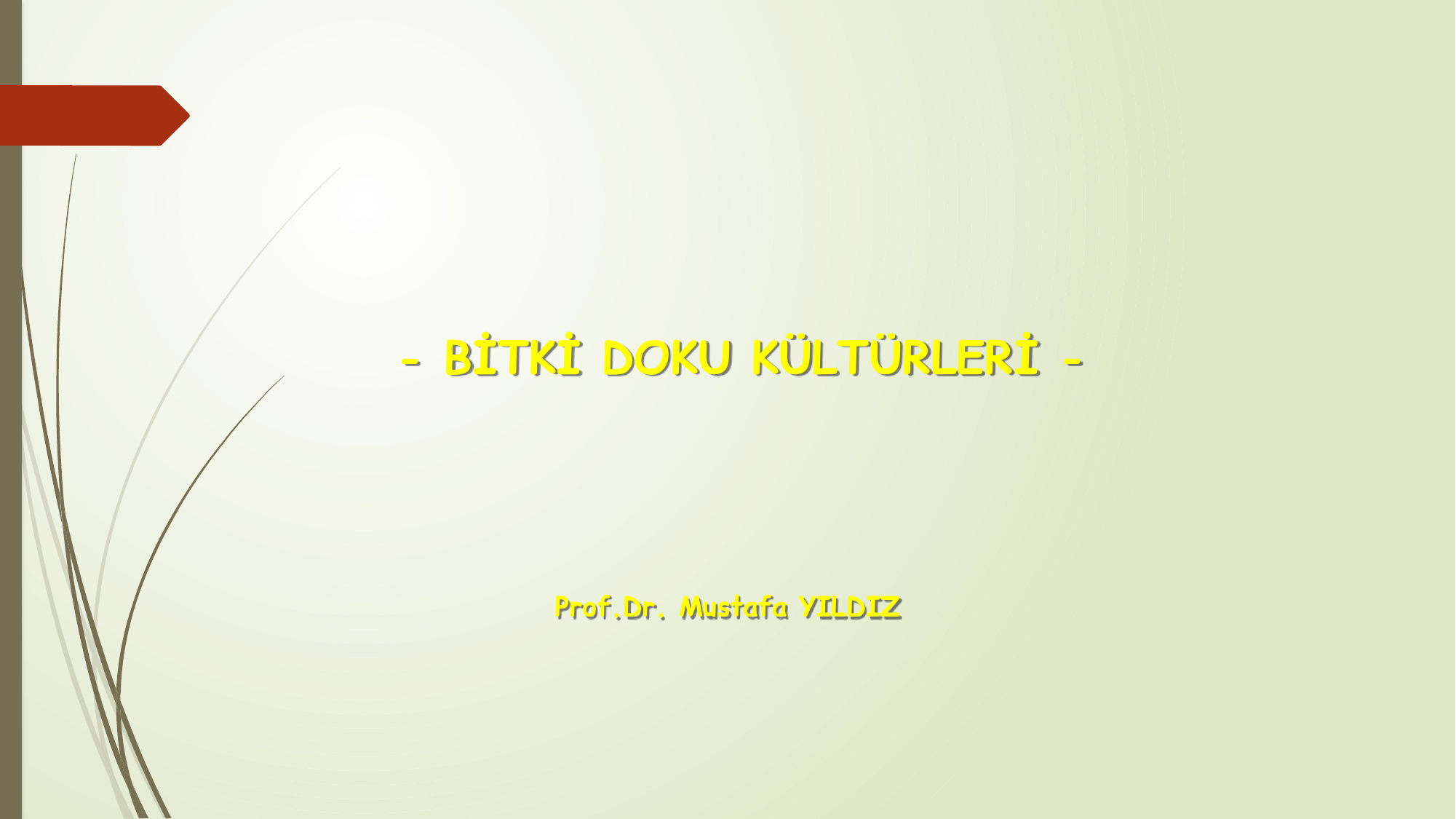

- BİTKİ DOKU KÜLTÜRLERİ -
Prof.Dr. Mustafa YILDIZ